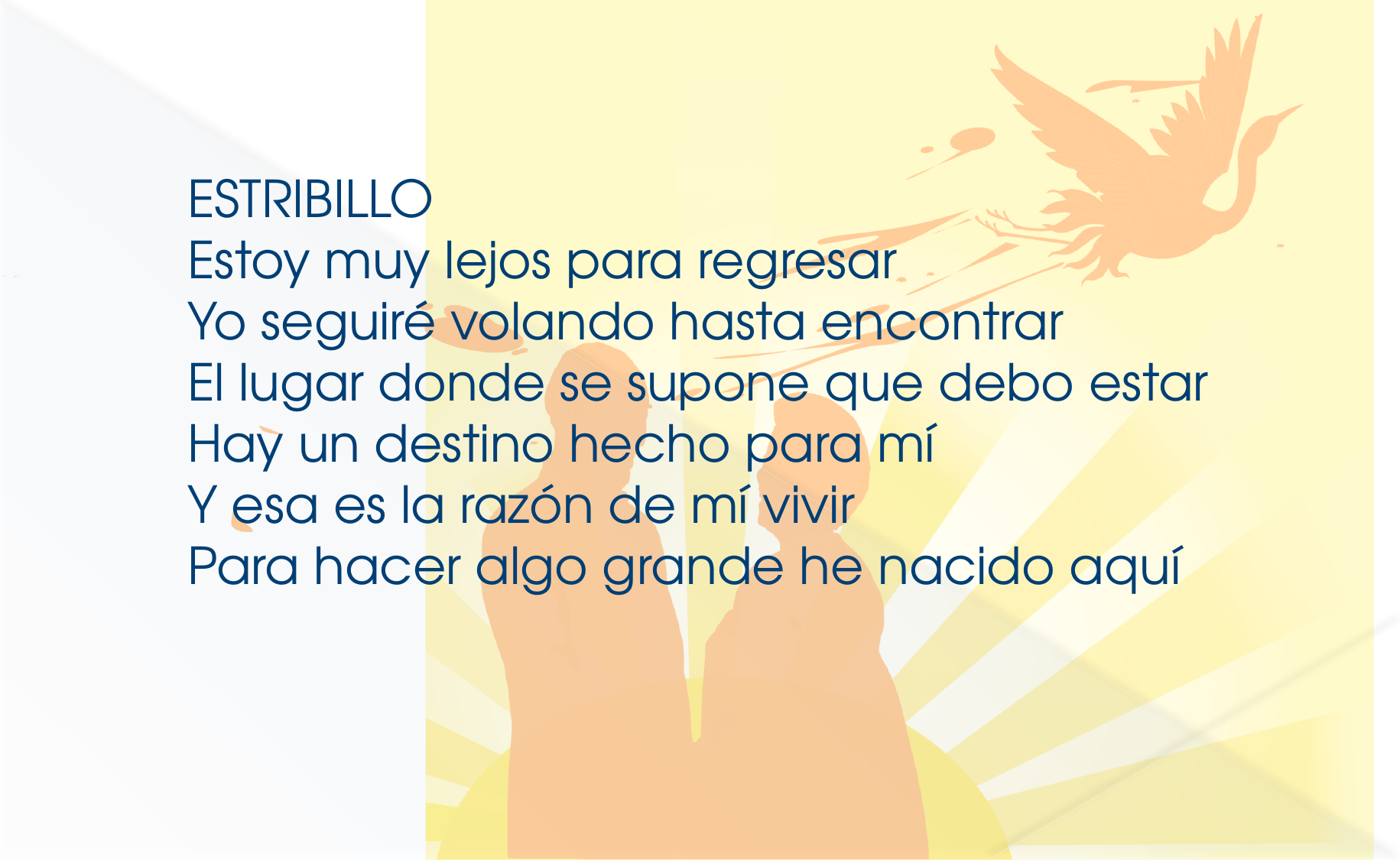

ESTRIBILLO
Estoy muy lejos para regresar
Yo seguiré volando hasta encontrar
El lugar donde se supone que debo estar
Hay un destino hecho para mí
Y esa es la razón de mí vivir
Para hacer algo grande he nacido aquí